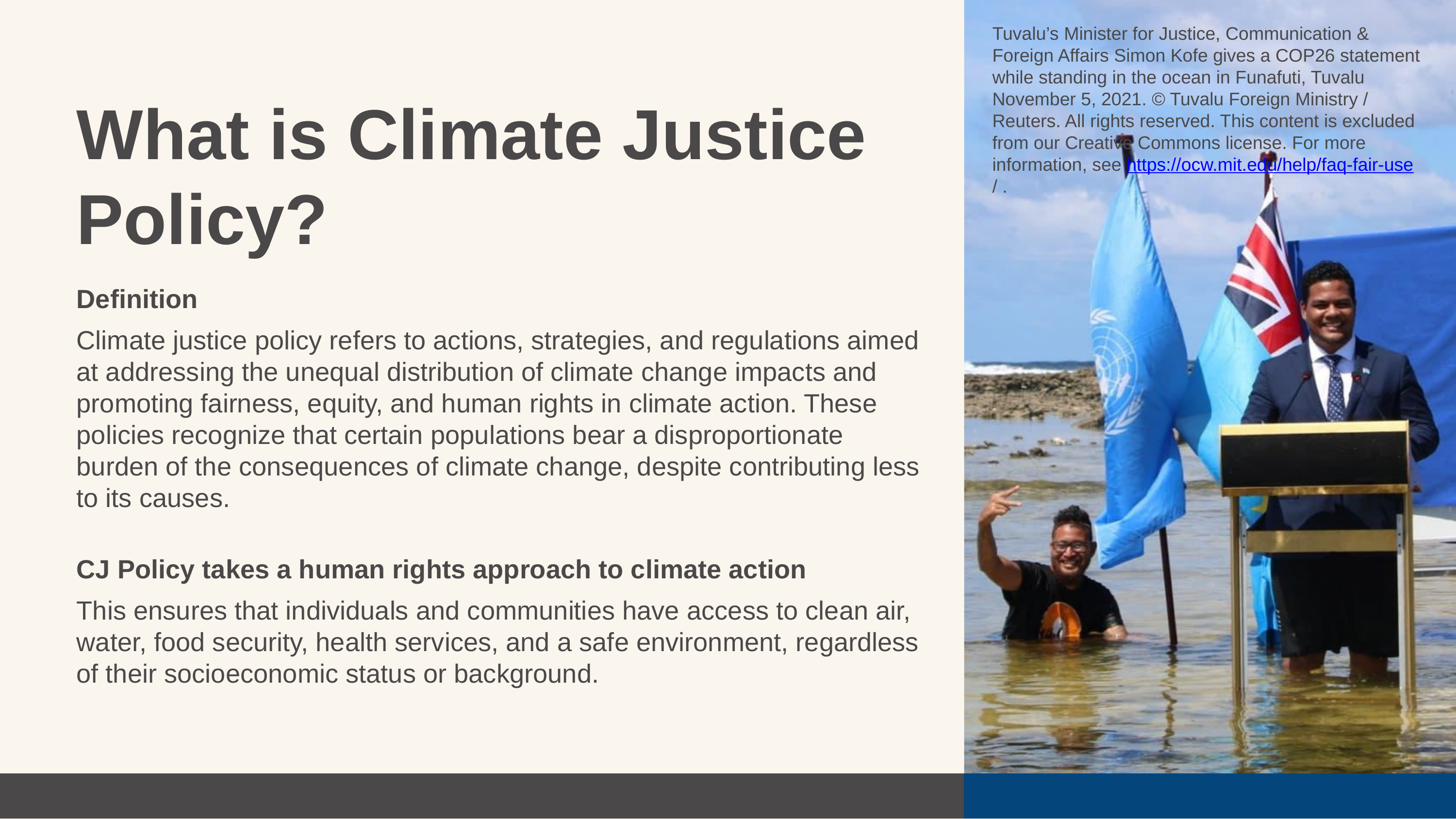

Tuvalu’s Minister for Justice, Communication & Foreign Affairs Simon Kofe gives a COP26 statement while standing in the ocean in Funafuti, Tuvalu November 5, 2021. © Tuvalu Foreign Ministry / Reuters. All rights reserved. This content is excluded from our Creative Commons license. For more information, see https://ocw.mit.edu/help/faq-fair-use/ .
What is Climate Justice Policy?
Definition
Climate justice policy refers to actions, strategies, and regulations aimed at addressing the unequal distribution of climate change impacts and promoting fairness, equity, and human rights in climate action. These policies recognize that certain populations bear a disproportionate burden of the consequences of climate change, despite contributing less to its causes.
CJ Policy takes a human rights approach to climate action
This ensures that individuals and communities have access to clean air, water, food security, health services, and a safe environment, regardless of their socioeconomic status or background.